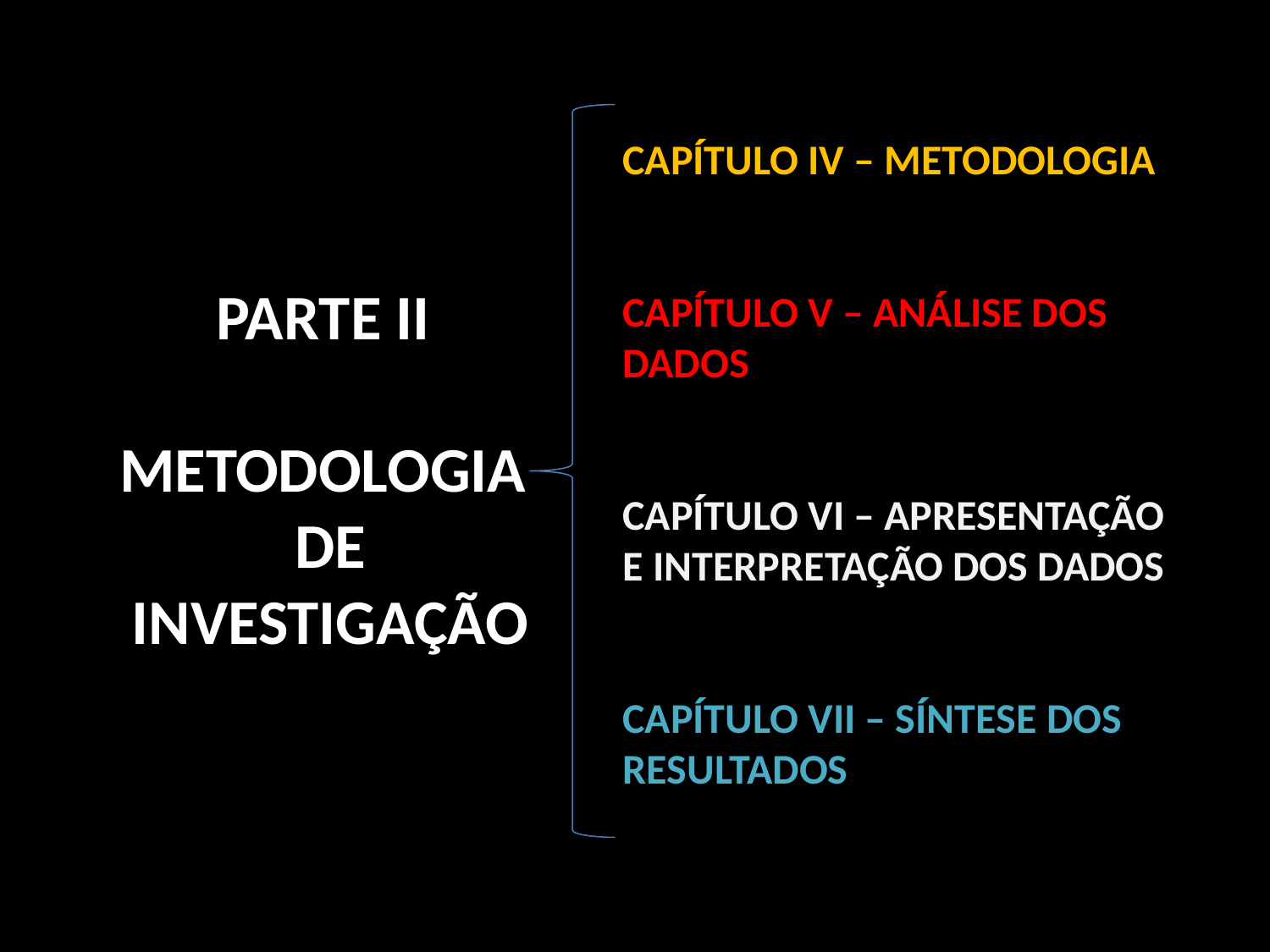

CAPÍTULO Iv – METODOLOGIA

CAPÍTULO V – Análise dos dados

CAPÍTULO VI – Apresentação e Interpretação DOS dados

Capítulo VII – Síntese dos resultados

Parte II

Metodologia
 de
 Investigação